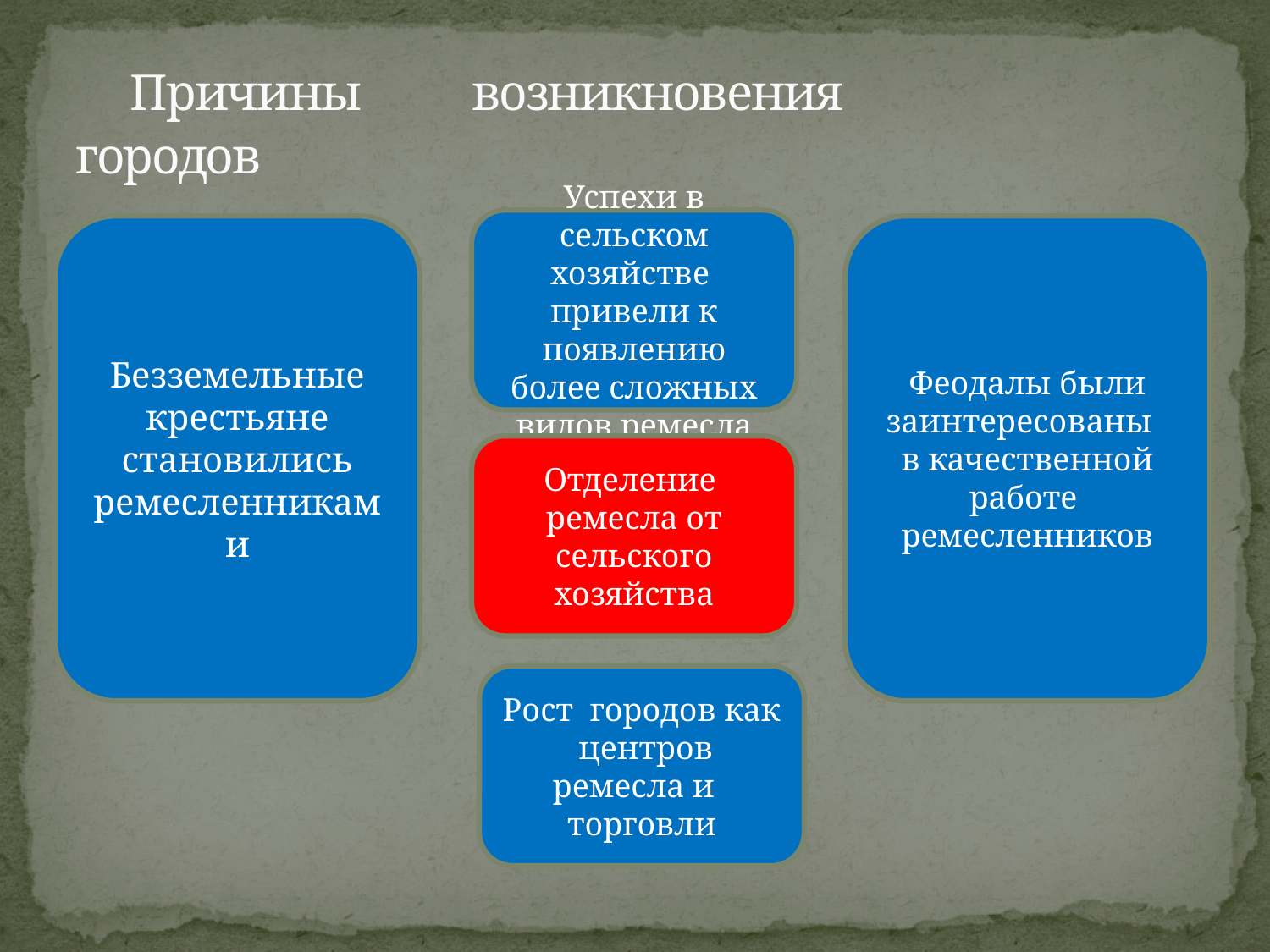

# Причины          возникновения                  городов
Успехи в сельском хозяйстве  привели к появлению более сложных видов ремесла

Безземельные крестьяне становились ремесленниками
Феодалы были заинтересованы   в качественной работе  ремесленников
Отделение  ремесла от сельского хозяйства
Рост  городов как  центров ремесла и   торговли